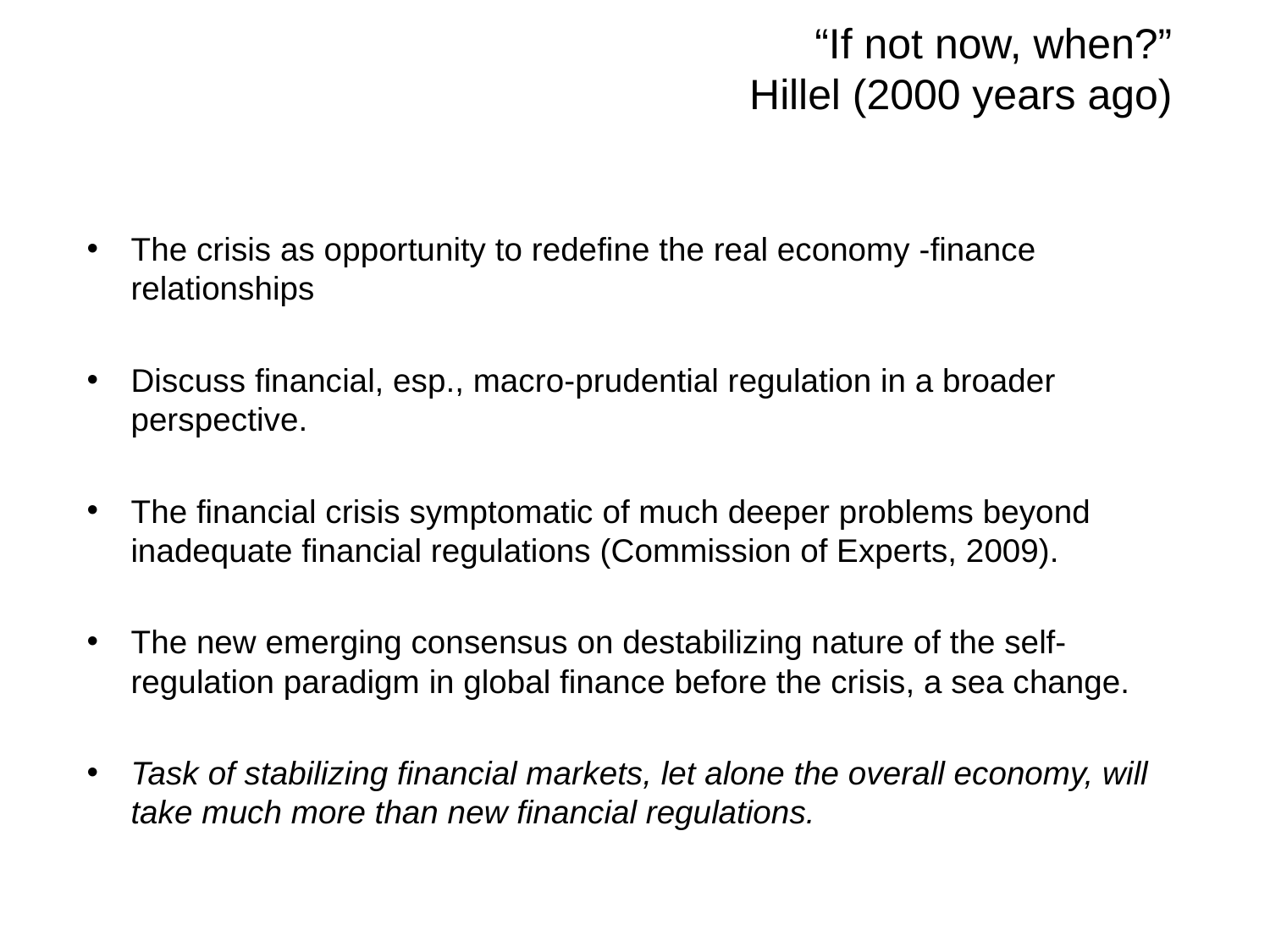

# “If not now, when?” Hillel (2000 years ago)
The crisis as opportunity to redefine the real economy -finance relationships

Discuss financial, esp., macro-prudential regulation in a broader perspective.

The financial crisis symptomatic of much deeper problems beyond inadequate financial regulations (Commission of Experts, 2009).

The new emerging consensus on destabilizing nature of the self-regulation paradigm in global finance before the crisis, a sea change.

Task of stabilizing financial markets, let alone the overall economy, will take much more than new financial regulations.